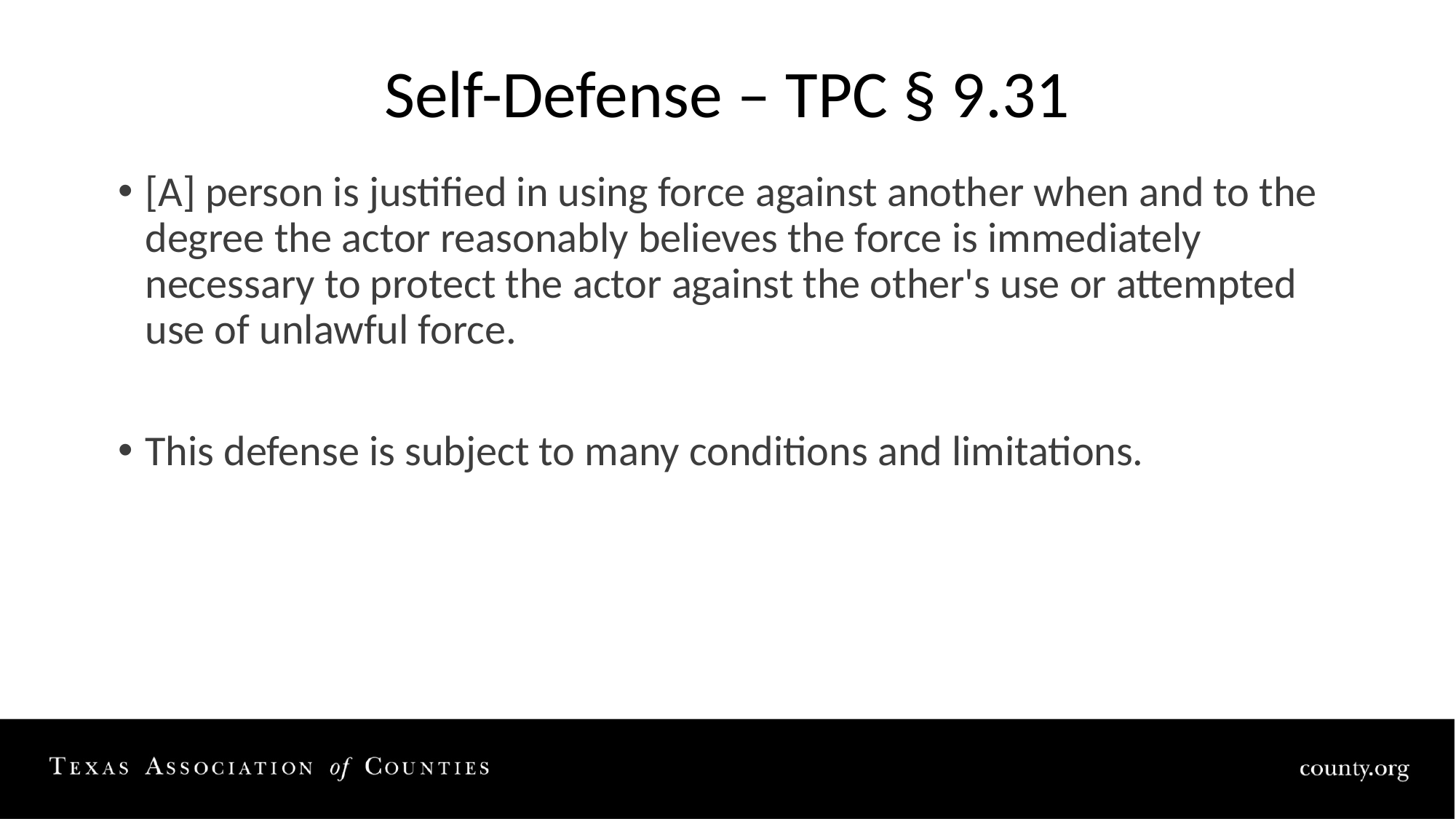

# Self-Defense – TPC § 9.31
[A] person is justified in using force against another when and to the degree the actor reasonably believes the force is immediately necessary to protect the actor against the other's use or attempted use of unlawful force.

This defense is subject to many conditions and limitations.